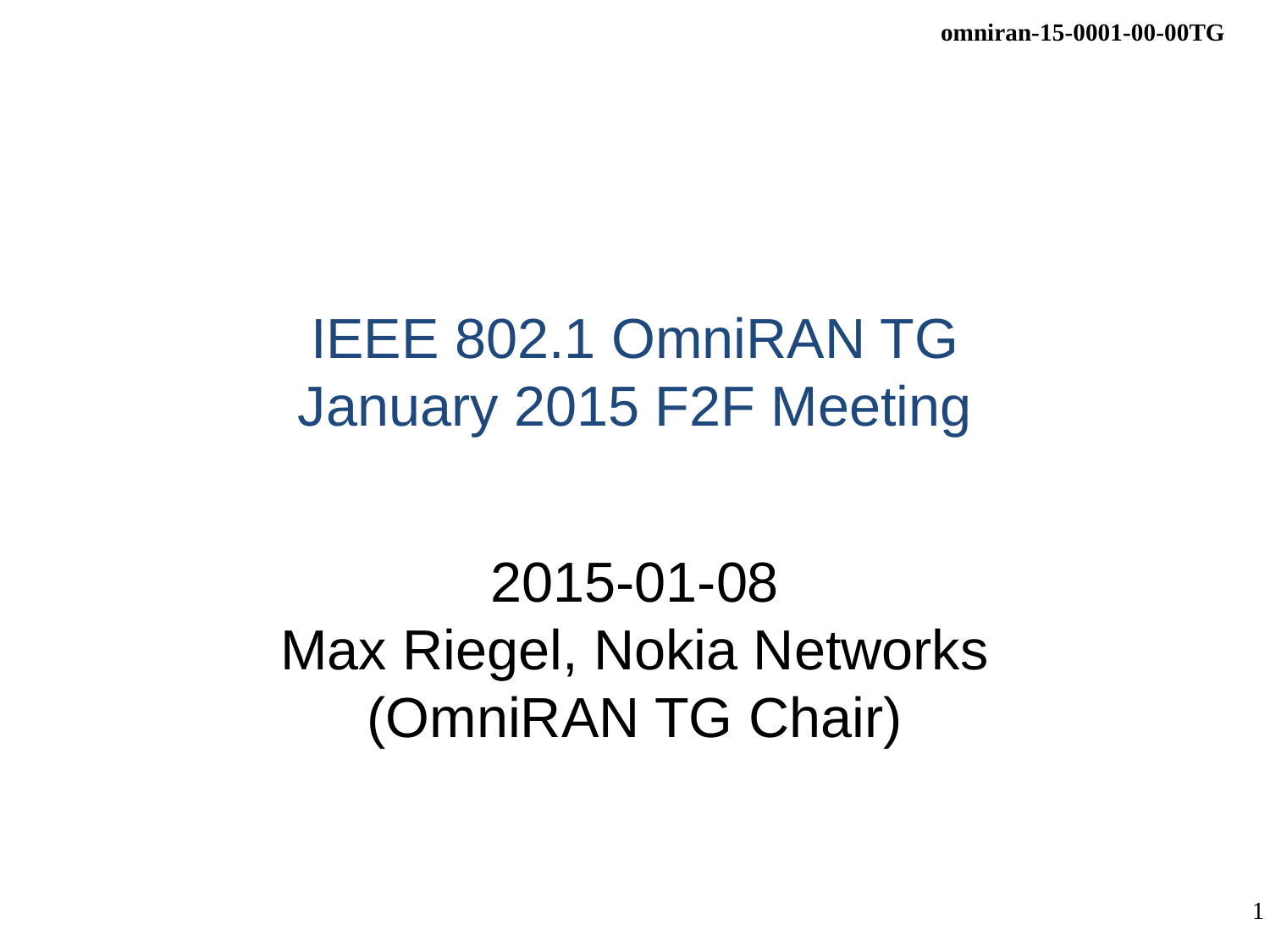

# IEEE 802.1 OmniRAN TG January 2015 F2F Meeting
2015-01-08
Max Riegel, Nokia Networks
(OmniRAN TG Chair)